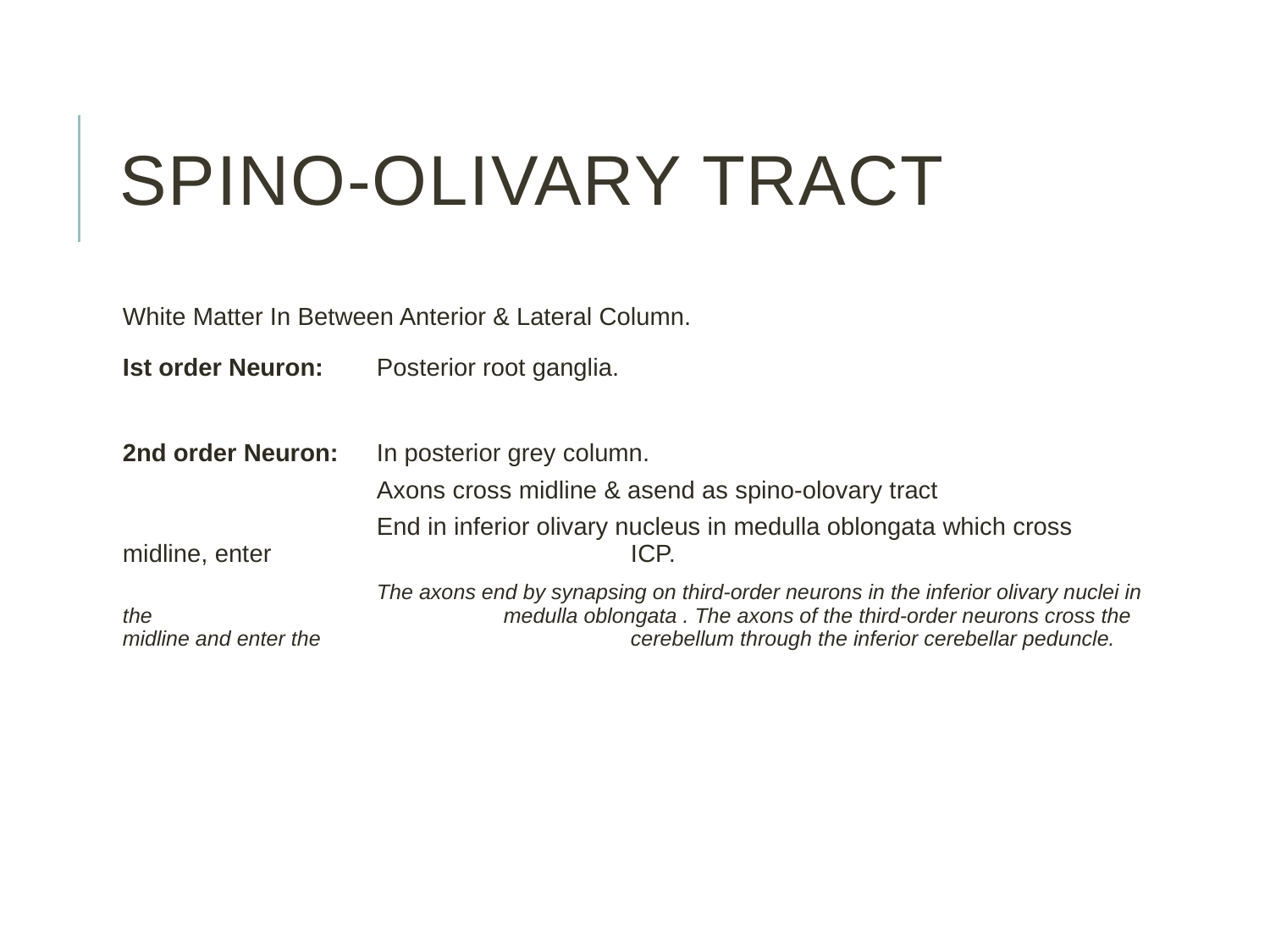

Spino-olivary tract

White Matter In Between Anterior & Lateral Column.
Ist order Neuron: 	Posterior root ganglia.

2nd order Neuron: 	In posterior grey column.
		Axons cross midline & asend as spino-olovary tract
		End in inferior olivary nucleus in medulla oblongata which cross midline, enter 			ICP.
		The axons end by synapsing on third-order neurons in the inferior olivary nuclei in the 			medulla oblongata . The axons of the third-order neurons cross the midline and enter the 			cerebellum through the inferior cerebellar peduncle.